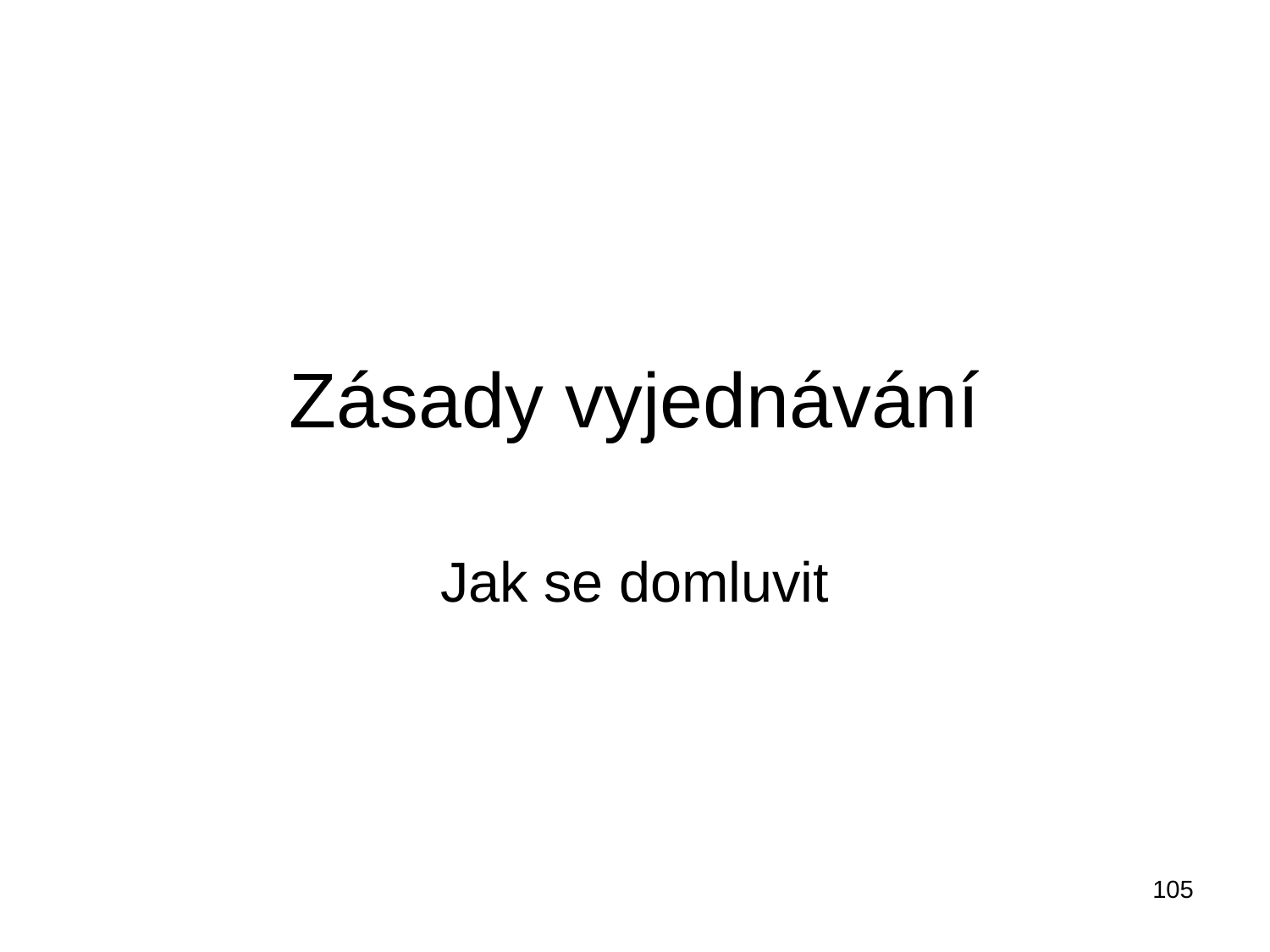

# Zásady vyjednávání
Jak se domluvit
105